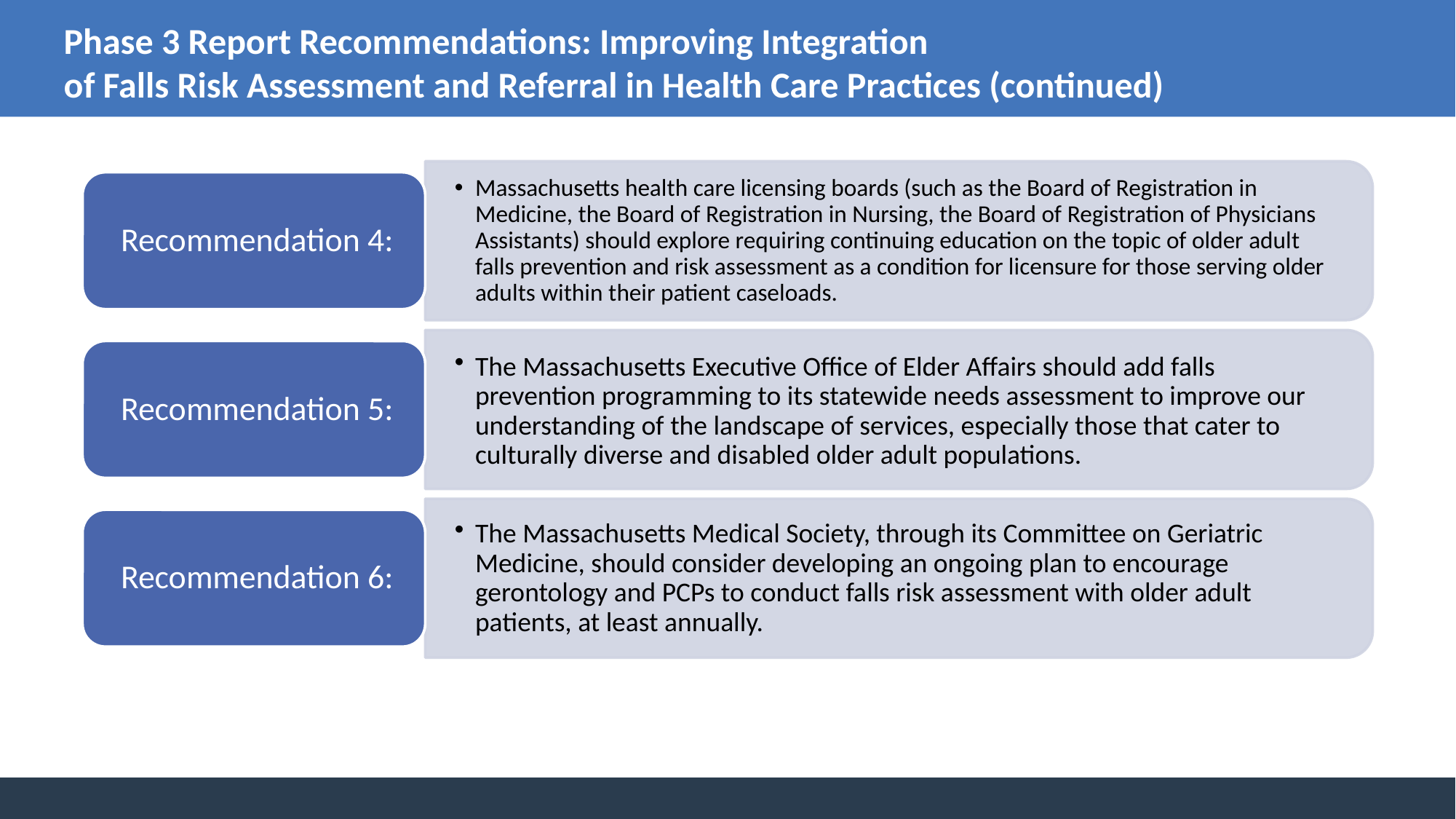

Phase 3 Report Recommendations: Improving Integration
of Falls Risk Assessment and Referral in Health Care Practices (continued)
Massachusetts health care licensing boards (such as the Board of Registration in Medicine, the Board of Registration in Nursing, the Board of Registration of Physicians Assistants) should explore requiring continuing education on the topic of older adult falls prevention and risk assessment as a condition for licensure for those serving older adults within their patient caseloads.
Recommendation 4:

The Massachusetts Executive Office of Elder Affairs should add falls prevention programming to its statewide needs assessment to improve our understanding of the landscape of services, especially those that cater to culturally diverse and disabled older adult populations.

Recommendation 5:
The Massachusetts Medical Society, through its Committee on Geriatric Medicine, should consider developing an ongoing plan to encourage gerontology and PCPs to conduct falls risk assessment with older adult patients, at least annually.
Recommendation 6: